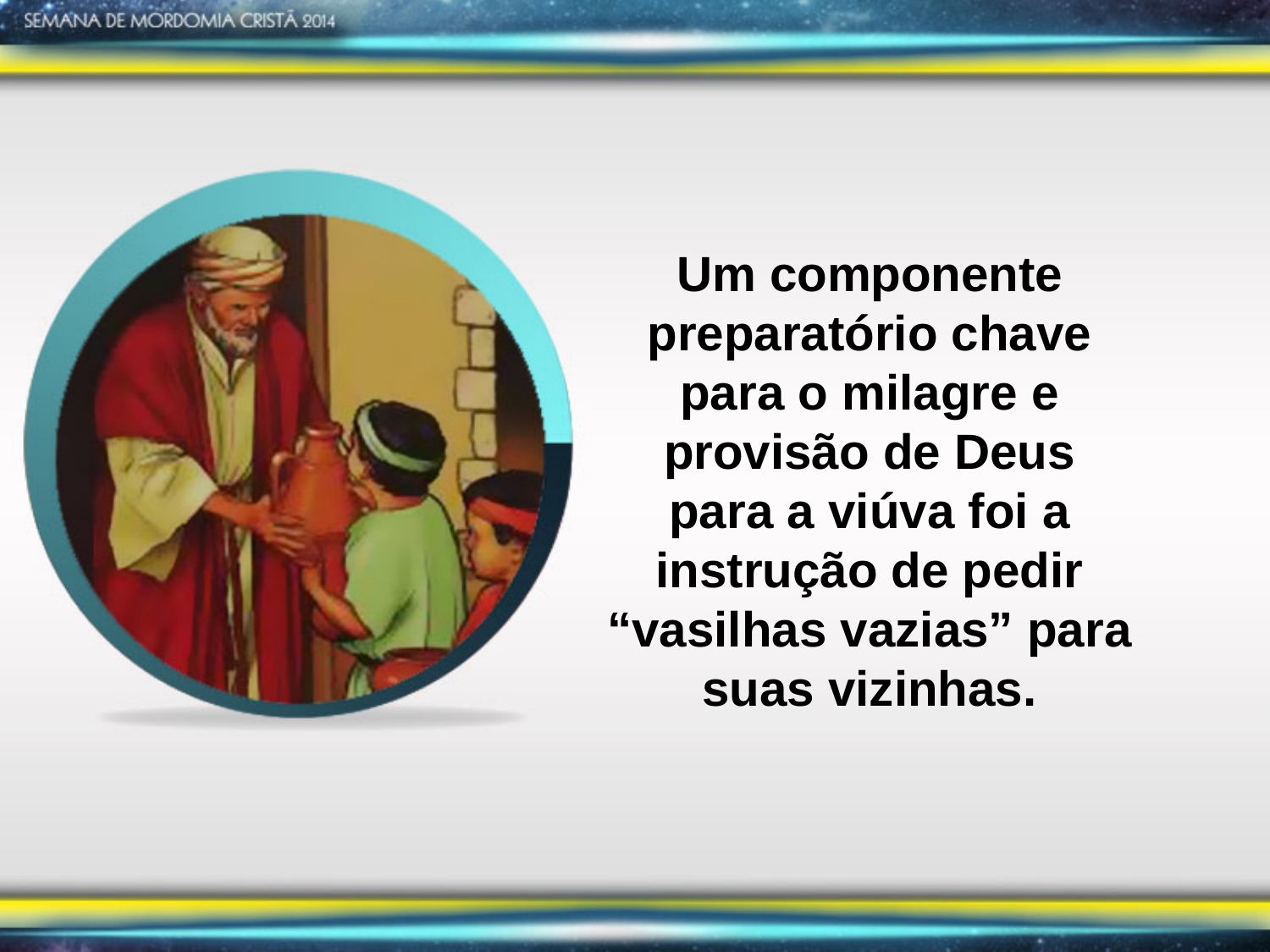

Um componente preparatório chave para o milagre e provisão de Deus para a viúva foi a instrução de pedir “vasilhas vazias” para suas vizinhas.